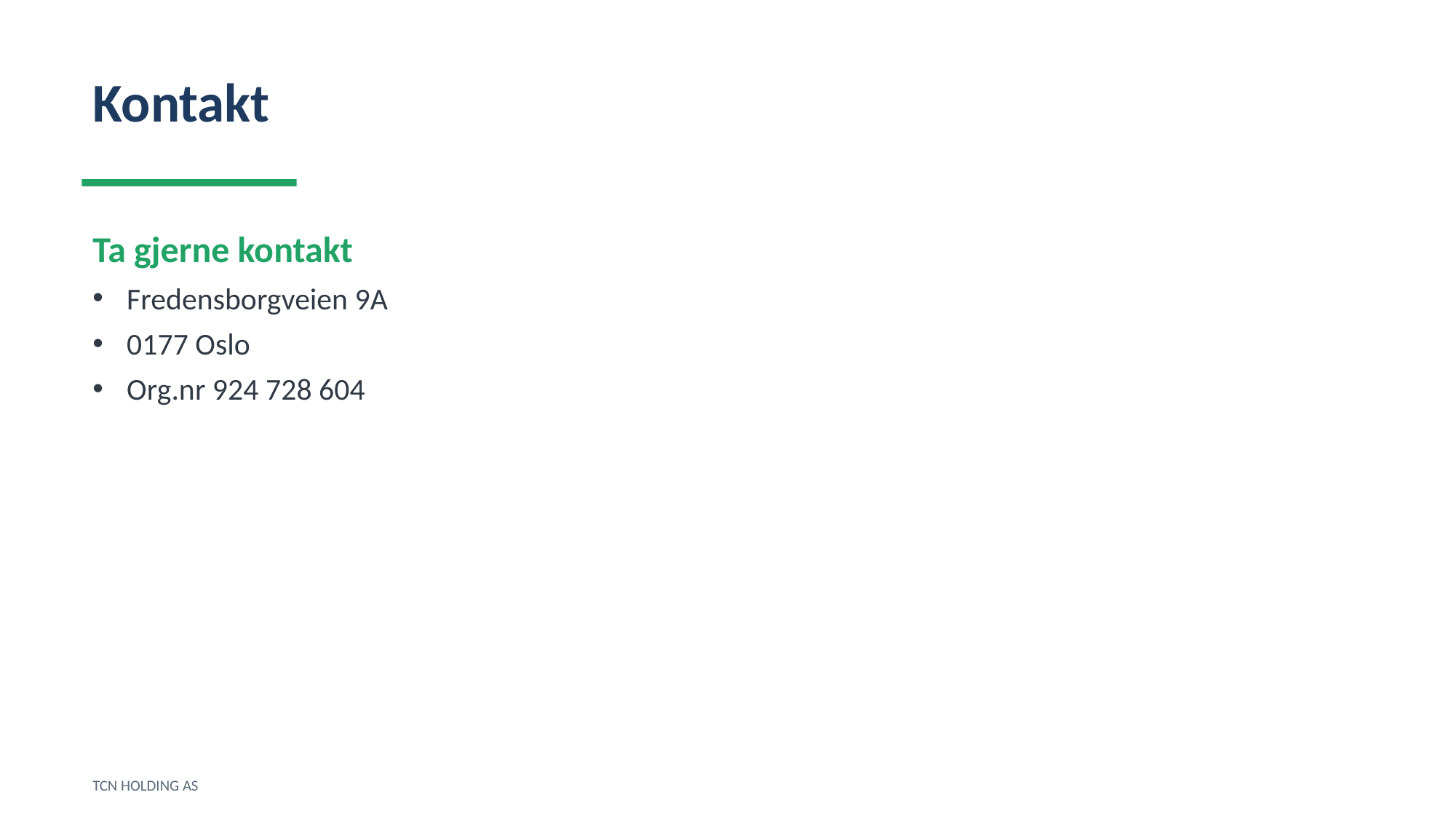

Kontakt

Ta gjerne kontakt
Fredensborgveien 9A
0177 Oslo
Org.nr 924 728 604
TCN HOLDING AS